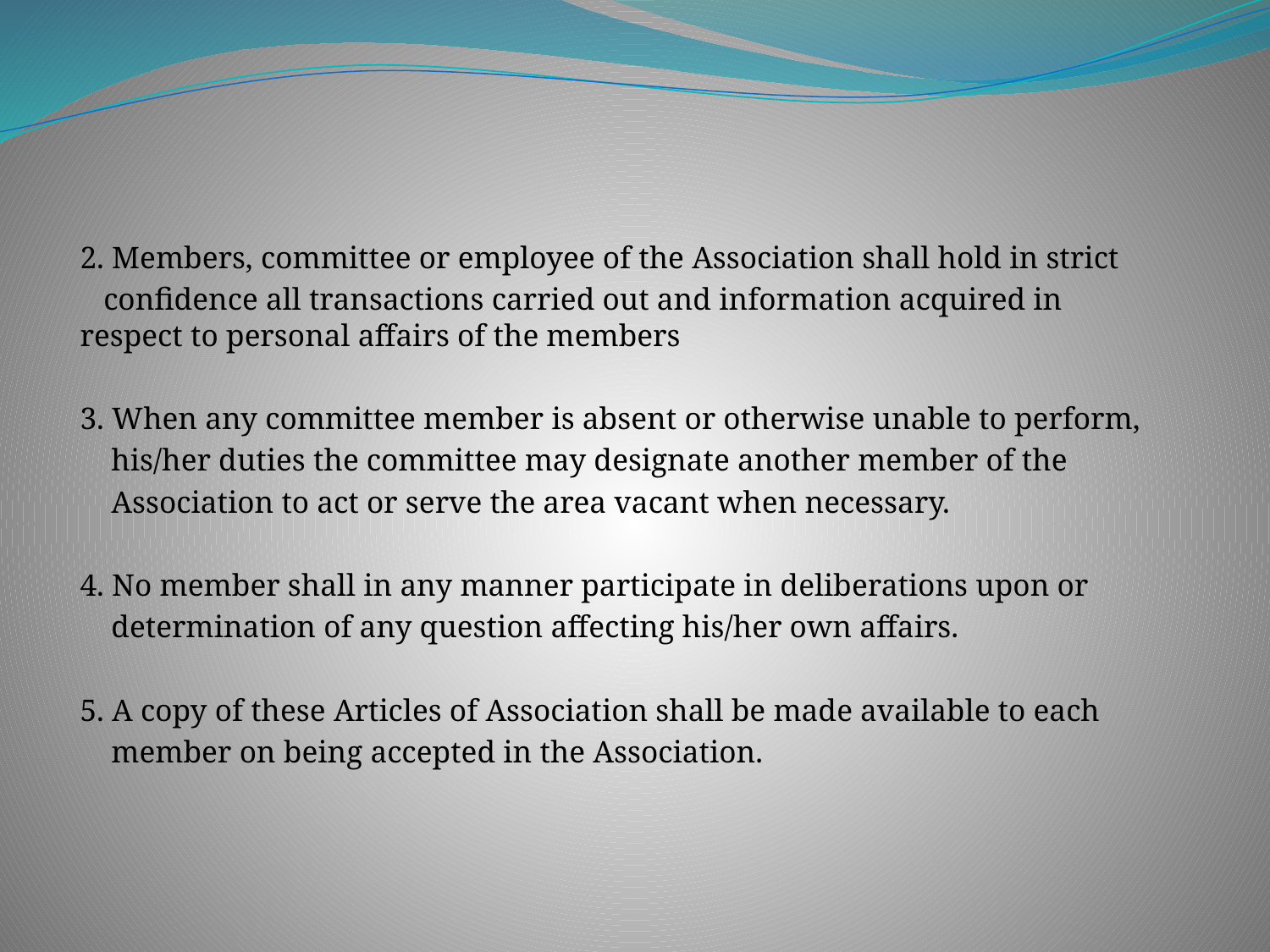

2. Members, committee or employee of the Association shall hold in strict
   confidence all transactions carried out and information acquired in respect to personal affairs of the members

3. When any committee member is absent or otherwise unable to perform,
    his/her duties the committee may designate another member of the
    Association to act or serve the area vacant when necessary.

4. No member shall in any manner participate in deliberations upon or
    determination of any question affecting his/her own affairs.

5. A copy of these Articles of Association shall be made available to each
    member on being accepted in the Association.